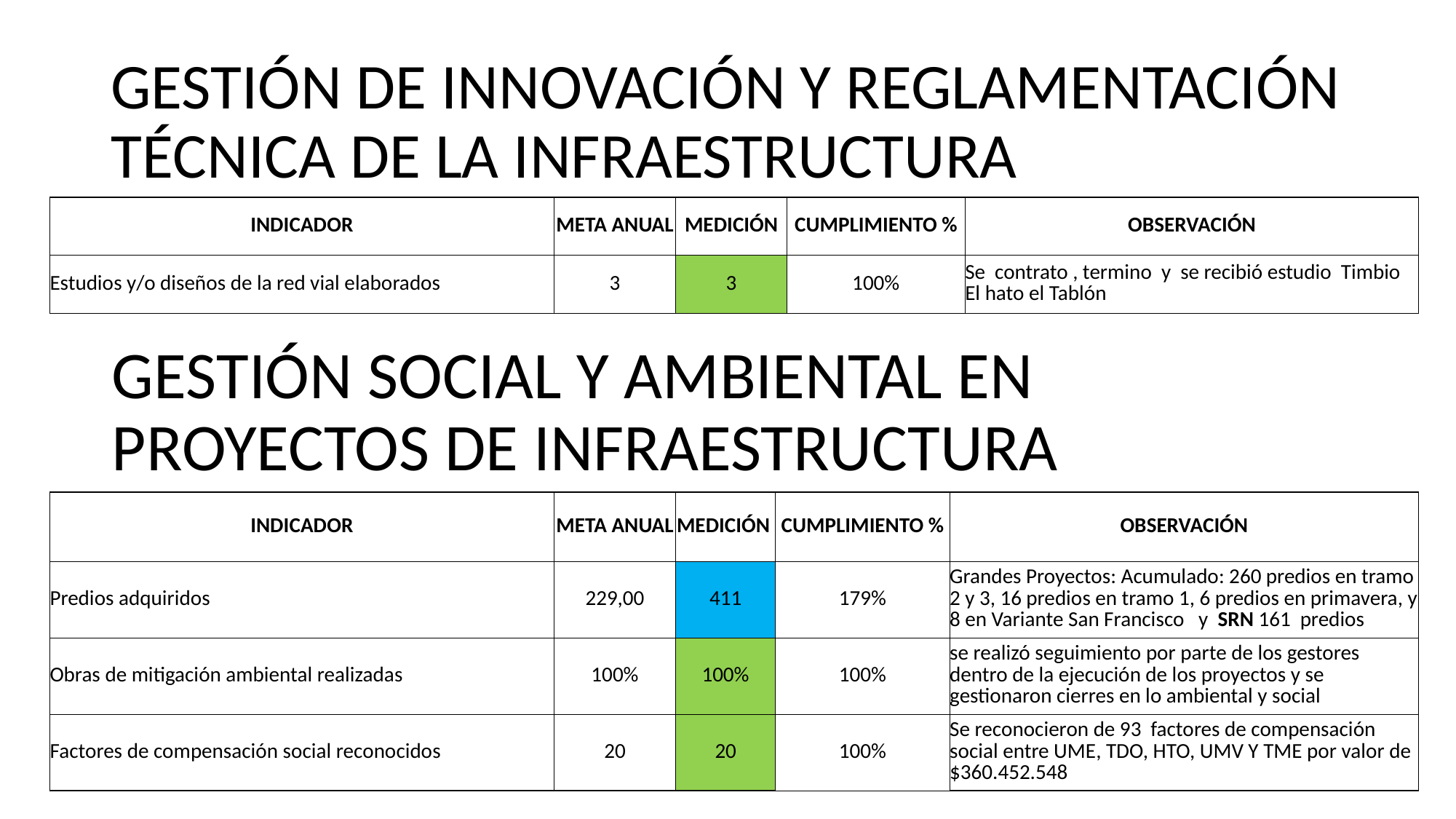

# GESTIÓN DE INNOVACIÓN Y REGLAMENTACIÓN TÉCNICA DE LA INFRAESTRUCTURA
| INDICADOR | META ANUAL | MEDICIÓN | CUMPLIMIENTO % | OBSERVACIÓN |
| --- | --- | --- | --- | --- |
| Estudios y/o diseños de la red vial elaborados | 3 | 3 | 100% | Se contrato , termino y se recibió estudio Timbio El hato el Tablón |
GESTIÓN SOCIAL Y AMBIENTAL EN PROYECTOS DE INFRAESTRUCTURA
| INDICADOR | META ANUAL | MEDICIÓN | CUMPLIMIENTO % | OBSERVACIÓN |
| --- | --- | --- | --- | --- |
| Predios adquiridos | 229,00 | 411 | 179% | Grandes Proyectos: Acumulado: 260 predios en tramo 2 y 3, 16 predios en tramo 1, 6 predios en primavera, y 8 en Variante San Francisco y SRN 161 predios |
| Obras de mitigación ambiental realizadas | 100% | 100% | 100% | se realizó seguimiento por parte de los gestores dentro de la ejecución de los proyectos y se gestionaron cierres en lo ambiental y social |
| Factores de compensación social reconocidos | 20 | 20 | 100% | Se reconocieron de 93 factores de compensación social entre UME, TDO, HTO, UMV Y TME por valor de $360.452.548 |
3 3 100%